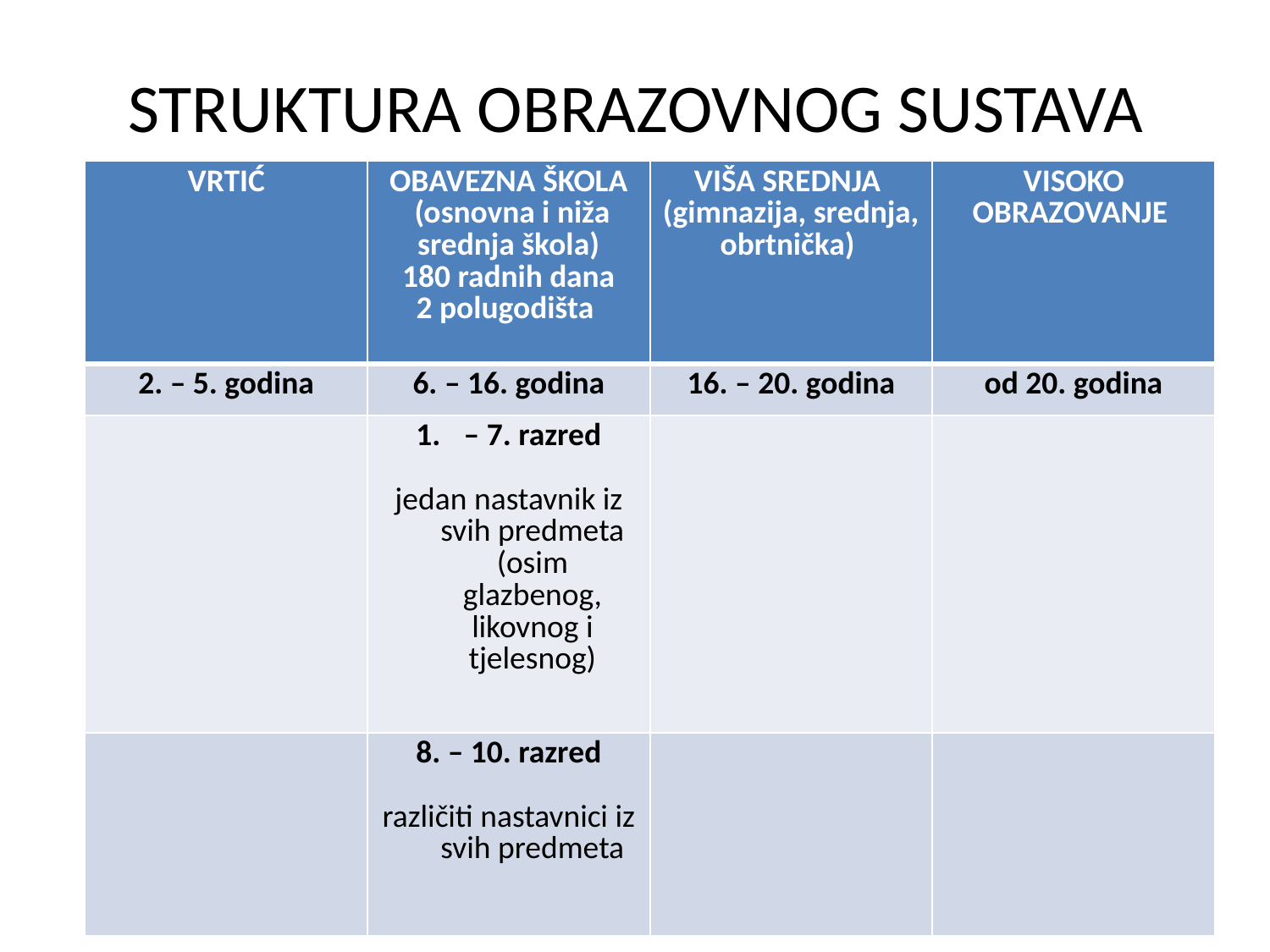

# STRUKTURA OBRAZOVNOG SUSTAVA
| VRTIĆ | OBAVEZNA ŠKOLA (osnovna i niža srednja škola) 180 radnih dana 2 polugodišta | VIŠA SREDNJA (gimnazija, srednja, obrtnička) | VISOKO OBRAZOVANJE |
| --- | --- | --- | --- |
| 2. – 5. godina | 6. – 16. godina | 16. – 20. godina | od 20. godina |
|  | – 7. razred jedan nastavnik iz svih predmeta (osim glazbenog, likovnog i tjelesnog) |  |  |
|  | 8. – 10. razred različiti nastavnici iz svih predmeta |  |  |